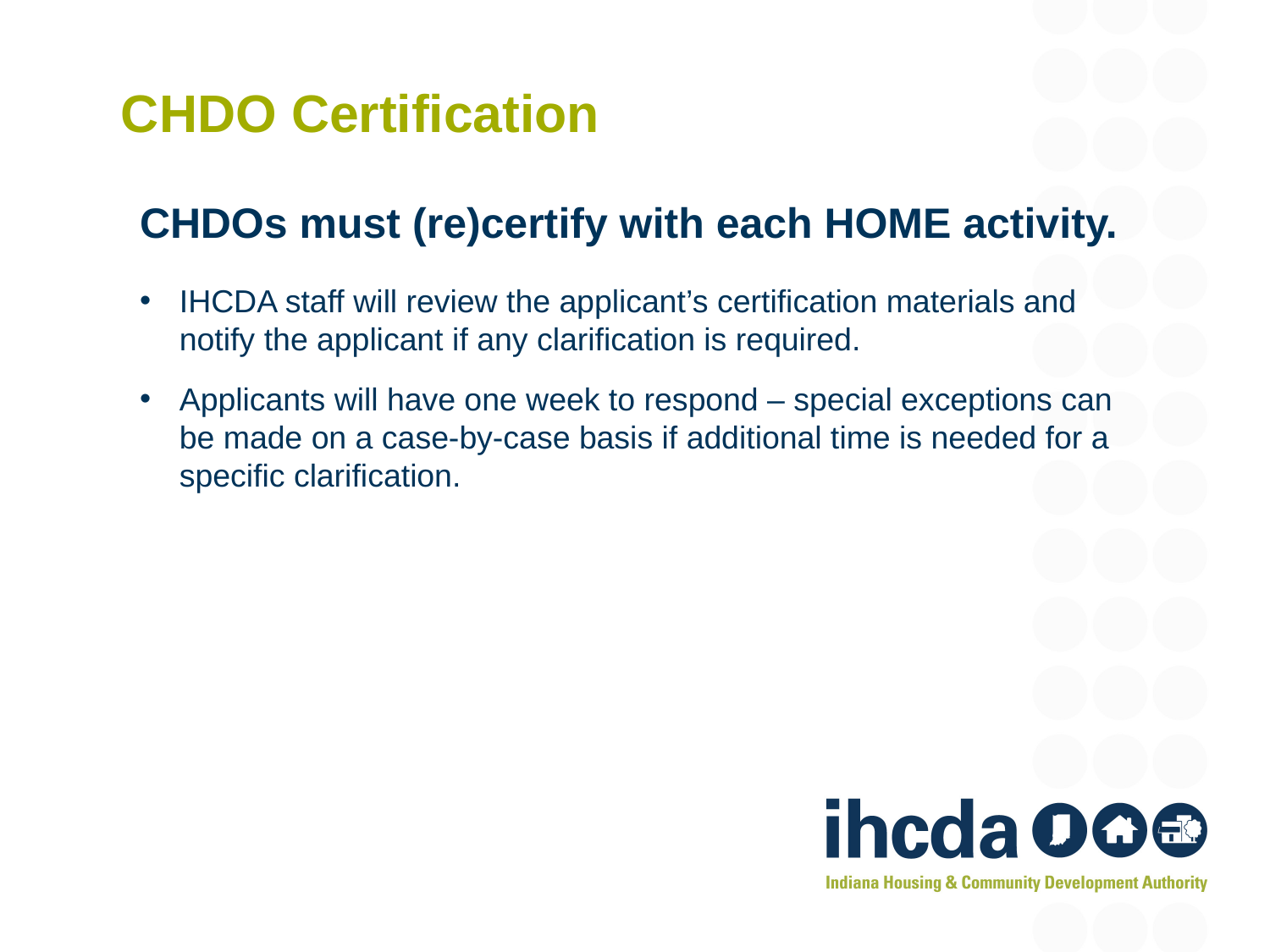

# CHDO Certification
CHDOs must (re)certify with each HOME activity.

IHCDA staff will review the applicant’s certification materials and notify the applicant if any clarification is required.

Applicants will have one week to respond – special exceptions can be made on a case-by-case basis if additional time is needed for a specific clarification.